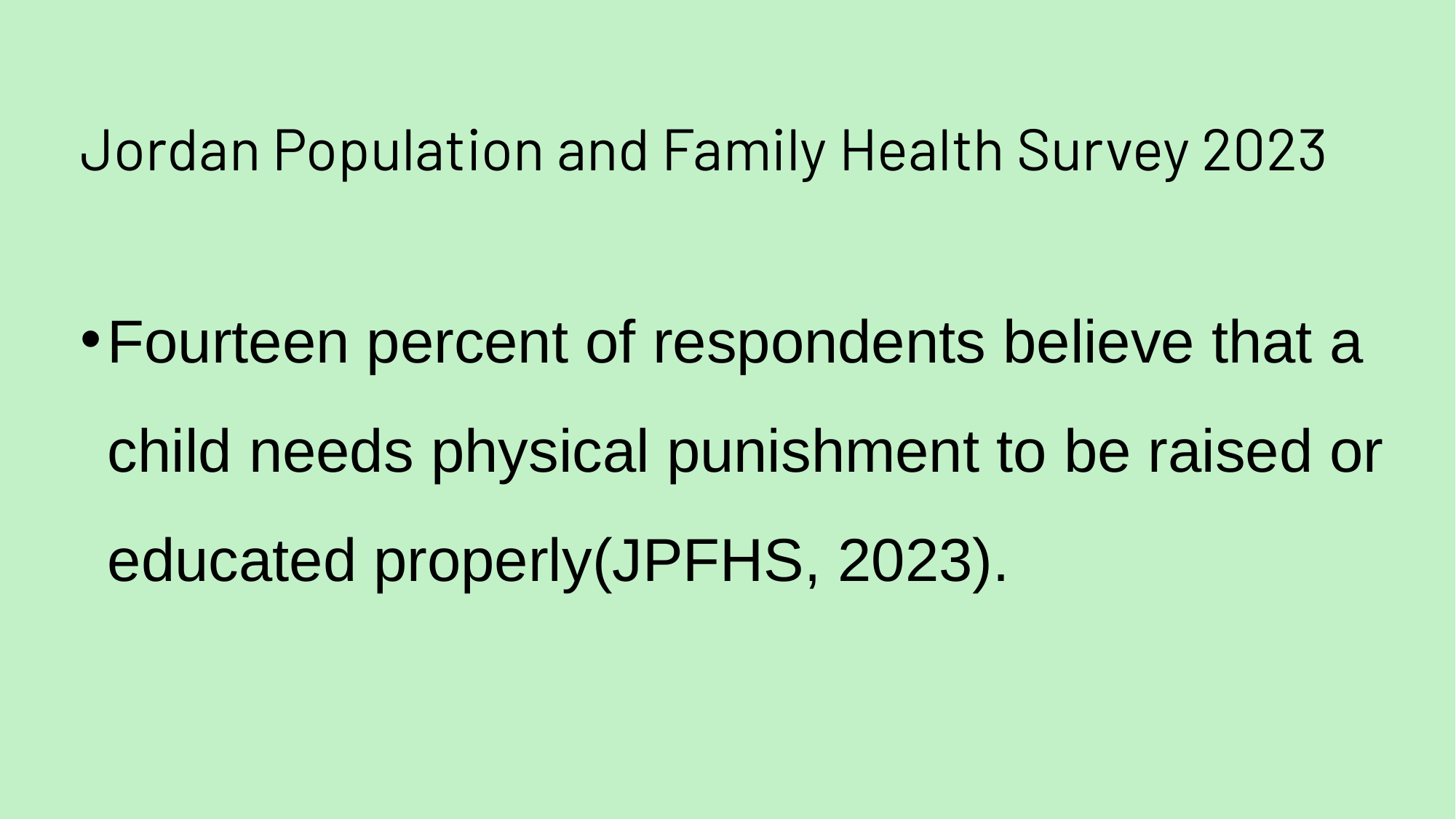

# Jordan Population and Family Health Survey 2023
Fourteen percent of respondents believe that a child needs physical punishment to be raised or educated properly(JPFHS, 2023).